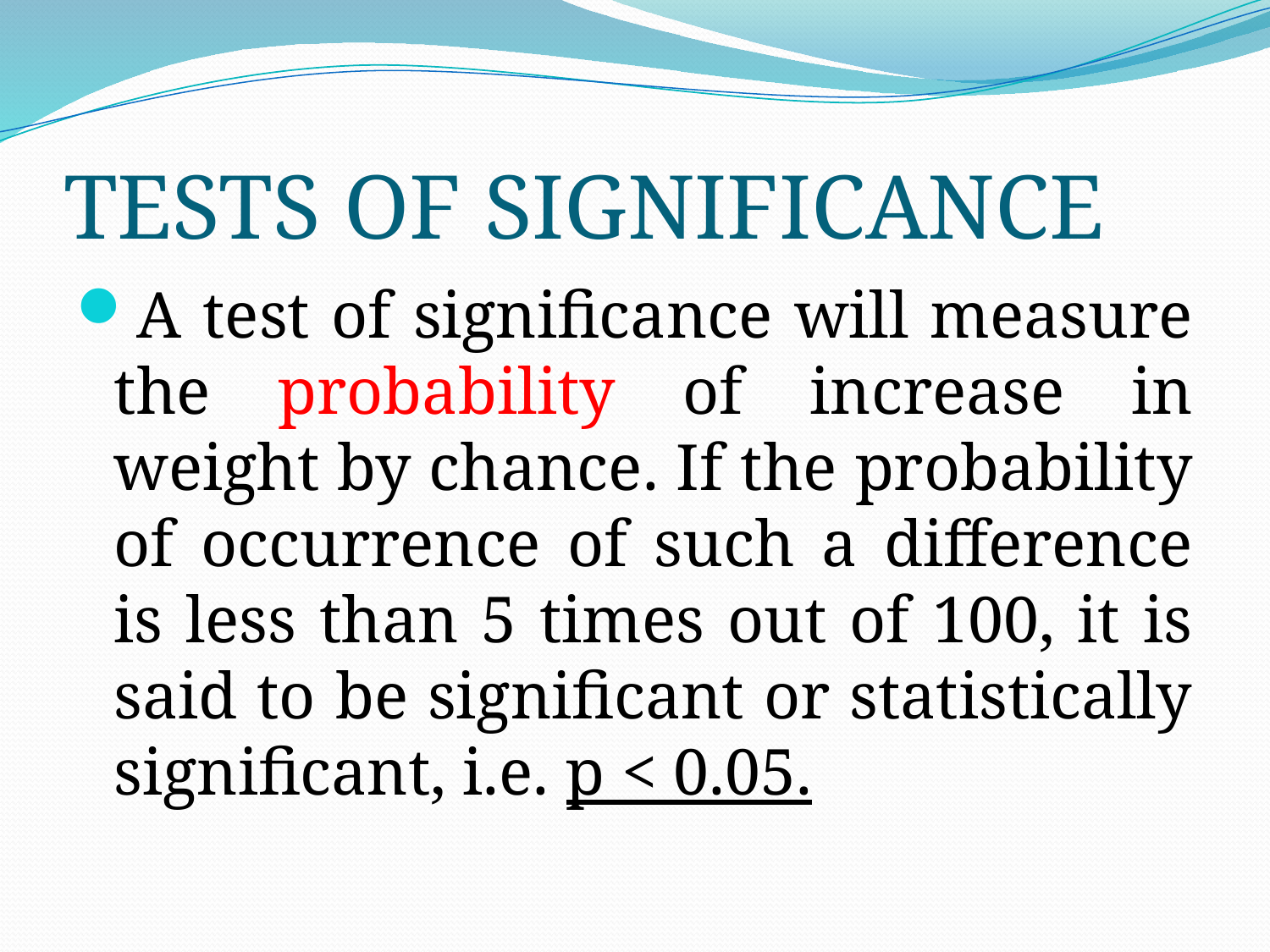

# TESTS OF SIGNIFICANCE
A test of significance will measure the probability of increase in weight by chance. If the probability of occurrence of such a difference is less than 5 times out of 100, it is said to be significant or statistically significant, i.e. p < 0.05.